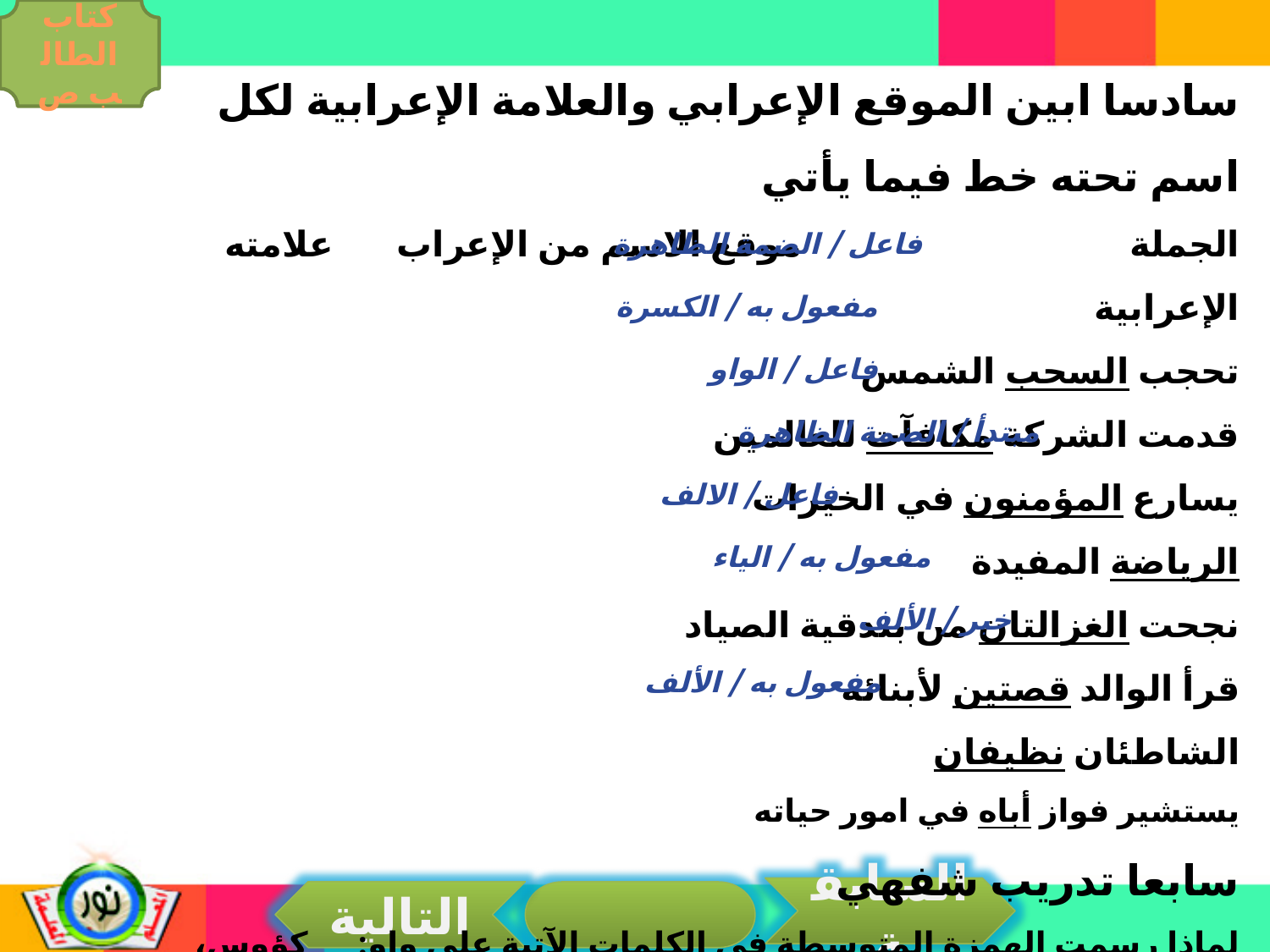

كتاب الطالب ص
سادسا ابين الموقع الإعرابي والعلامة الإعرابية لكل اسم تحته خط فيما يأتي
الجملة                                    موقع الاسم من الإعراب       علامته الإعرابية
تحجب السحب الشمس
قدمت الشركة مكافآت للعالمين
يسارع المؤمنون في الخيرات
الرياضة المفيدة
نجحت الغزالتان من بندقية الصياد
قرأ الوالد قصتين لأبنائه
الشاطئان نظيفان
يستشير فواز أباه في امور حياته
سابعا تدريب شفهي
لماذا رسمت الهمزة المتوسطة في الكلمات الآتية على واو:         كؤوس، التشاؤم، مؤونة، دؤوب.
لماذا رسمت الهمزة المتوسطة في الكلمات الآتية على ألف:        يتأنى، كأس، فأل، يزأر.
فاعل / الضمة الظاهرة
مفعول به / الكسرة
فاعل / الواو
مبتدأ / الضمة الظاهرة
فاعل / الالف
مفعول به / الياء
خبر / الألف
مفعول به / الألف

السابقة

التالية